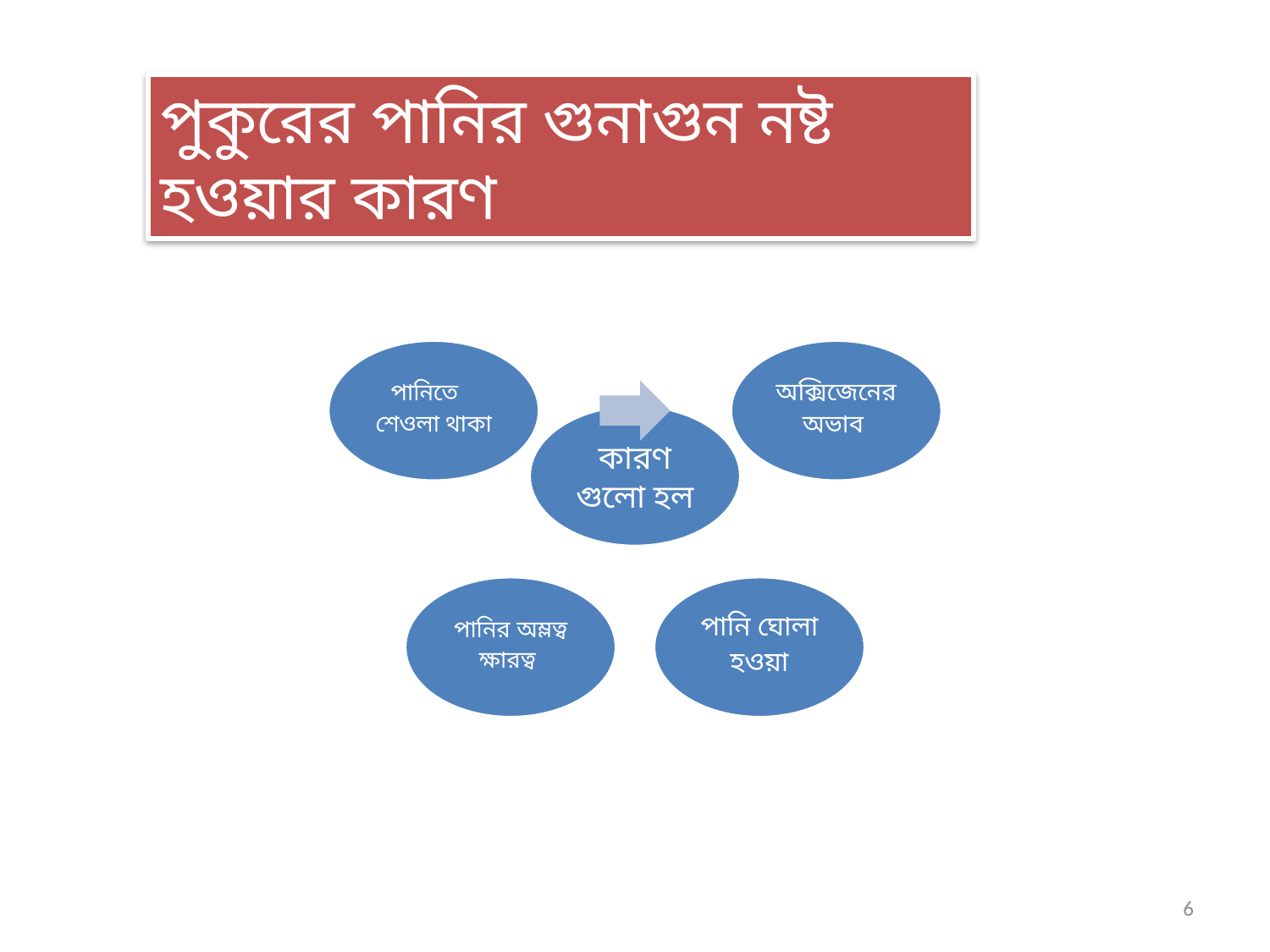

পুকুরের পানির গুনাগুন নষ্ট হওয়ার কারণ
কারণ গুলো হল
অক্সিজেনের অভাব
পানি ঘোলা  হওয়া
পানির অম্লত্ব ক্ষারত্ব
পানিতে    শেওলা থাকা
6